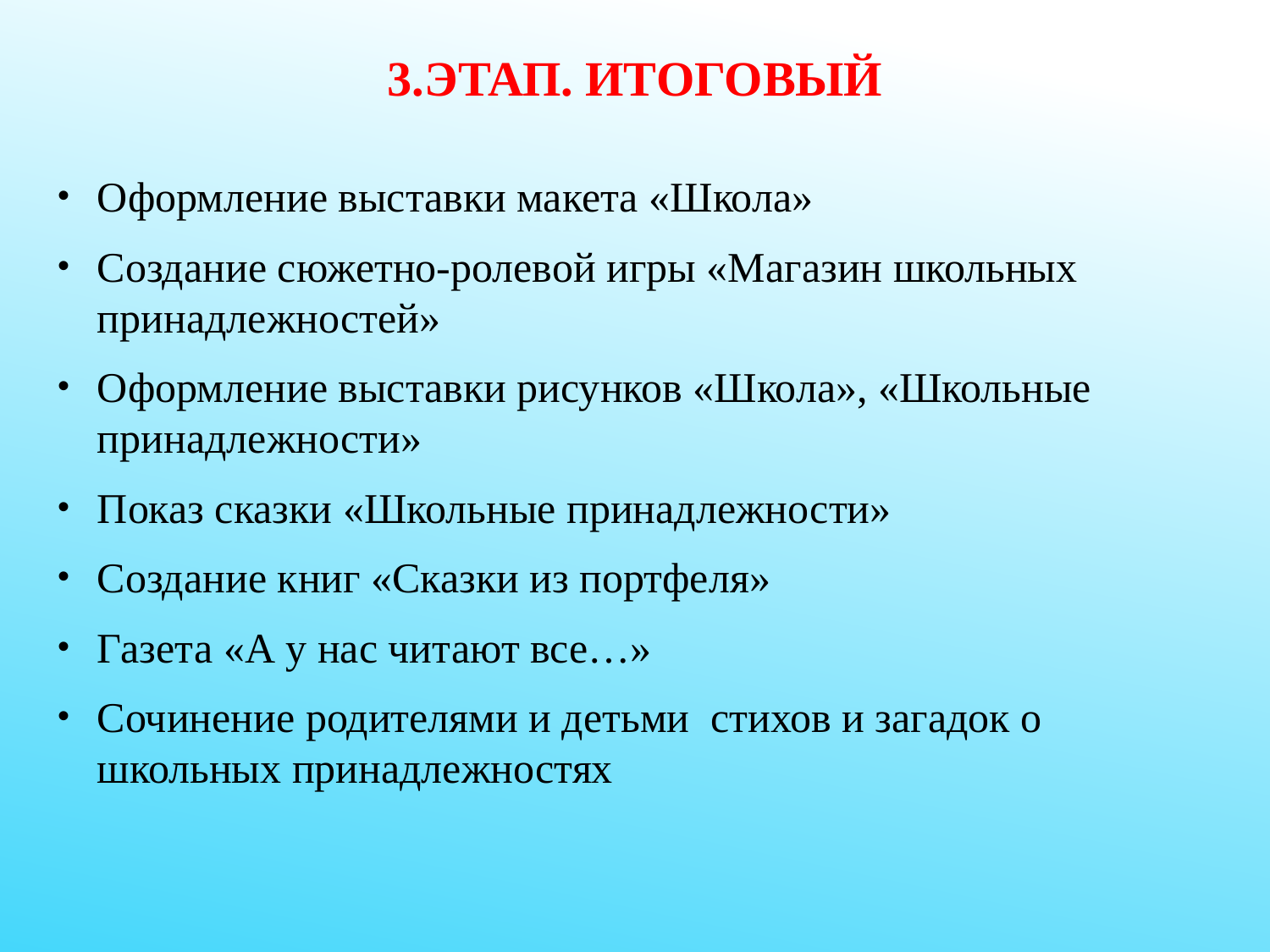

# 3.Этап. Итоговый
Оформление выставки макета «Школа»
Создание сюжетно-ролевой игры «Магазин школьных принадлежностей»
Оформление выставки рисунков «Школа», «Школьные принадлежности»
Показ сказки «Школьные принадлежности»
Создание книг «Сказки из портфеля»
Газета «А у нас читают все…»
Сочинение родителями и детьми  стихов и загадок о школьных принадлежностях